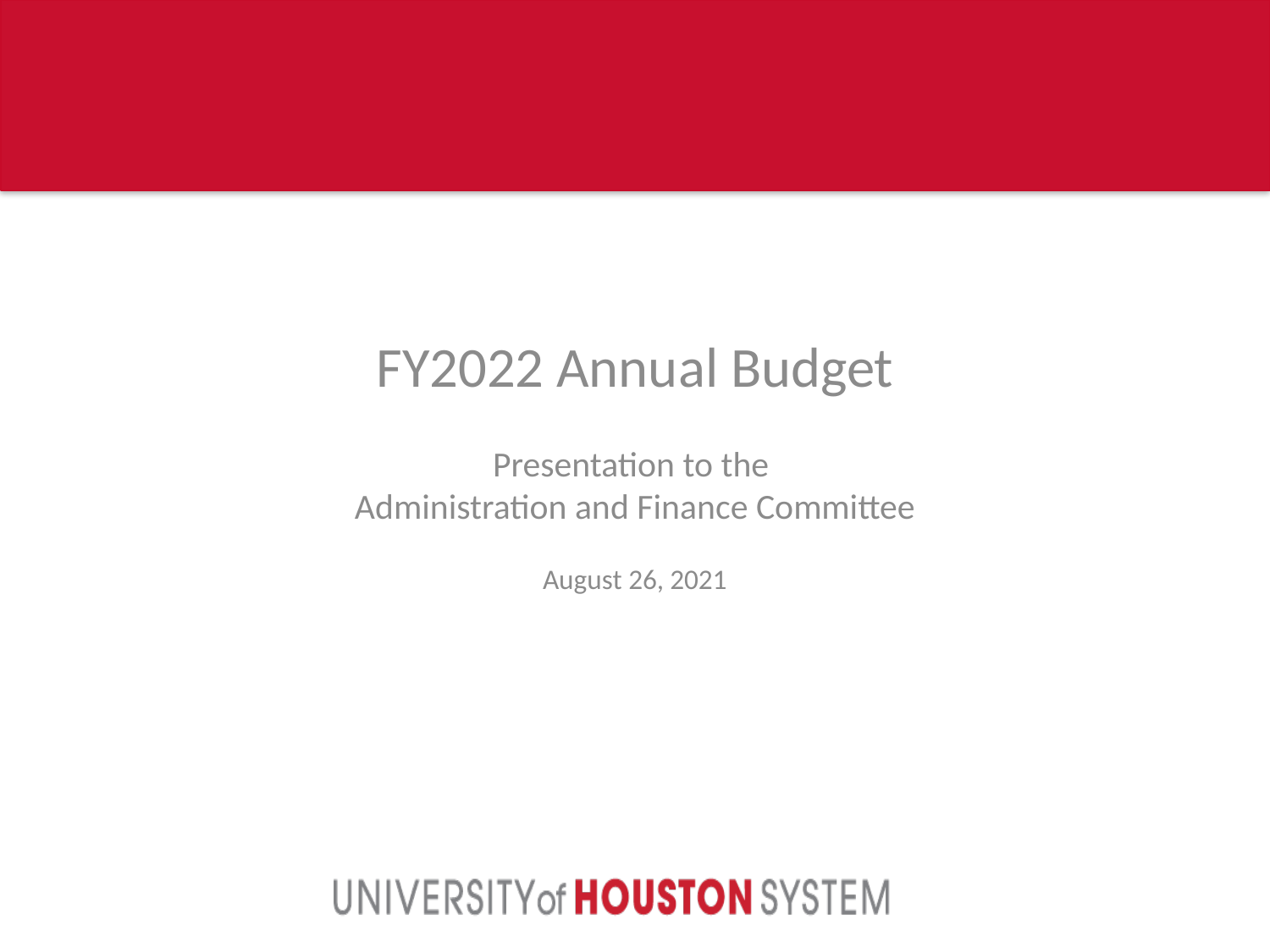

FY2022 Annual Budget

Presentation to the
Administration and Finance Committee

August 26, 2021